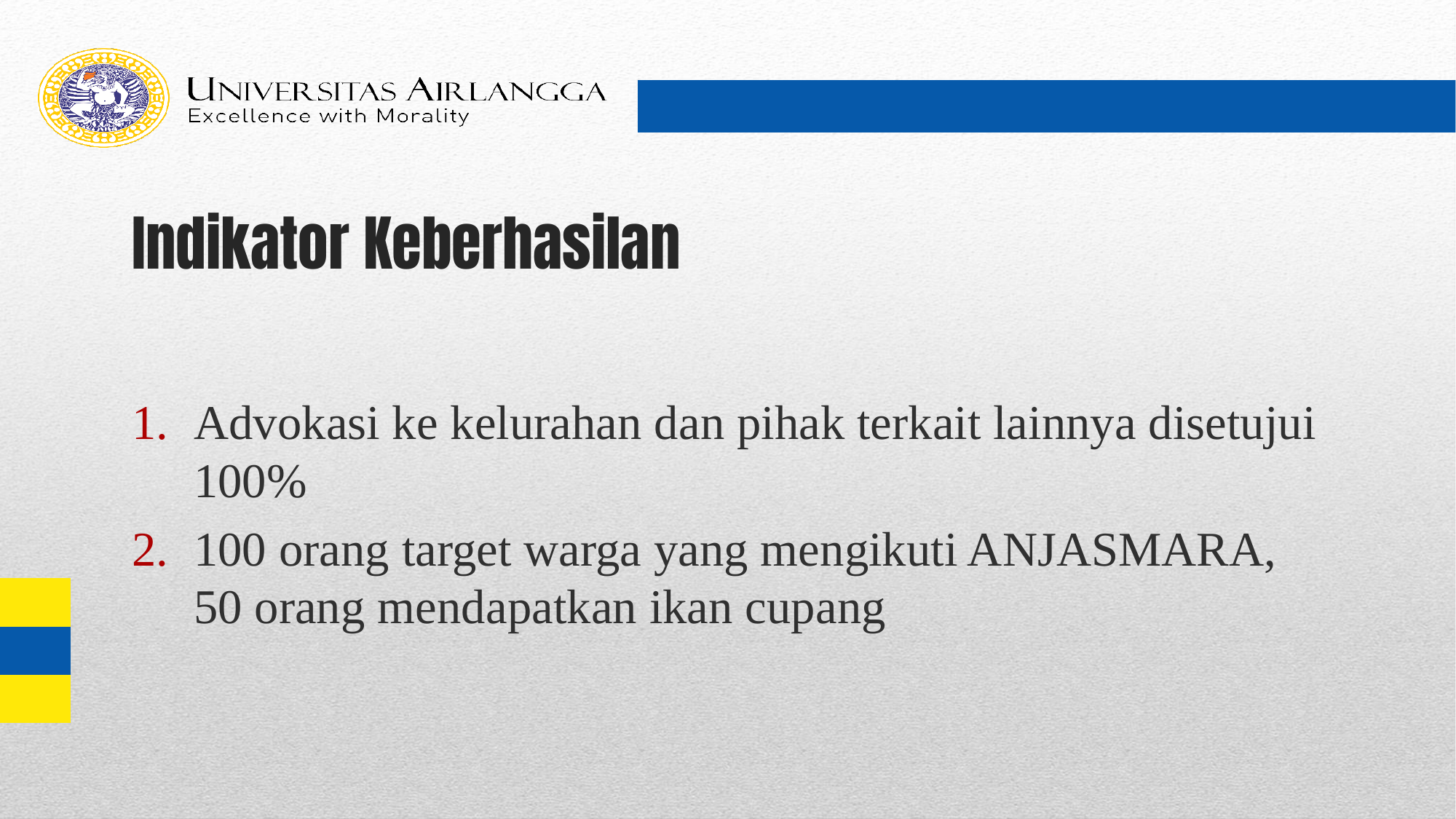

# Indikator Keberhasilan
Advokasi ke kelurahan dan pihak terkait lainnya disetujui 100%
100 orang target warga yang mengikuti ANJASMARA, 50 orang mendapatkan ikan cupang